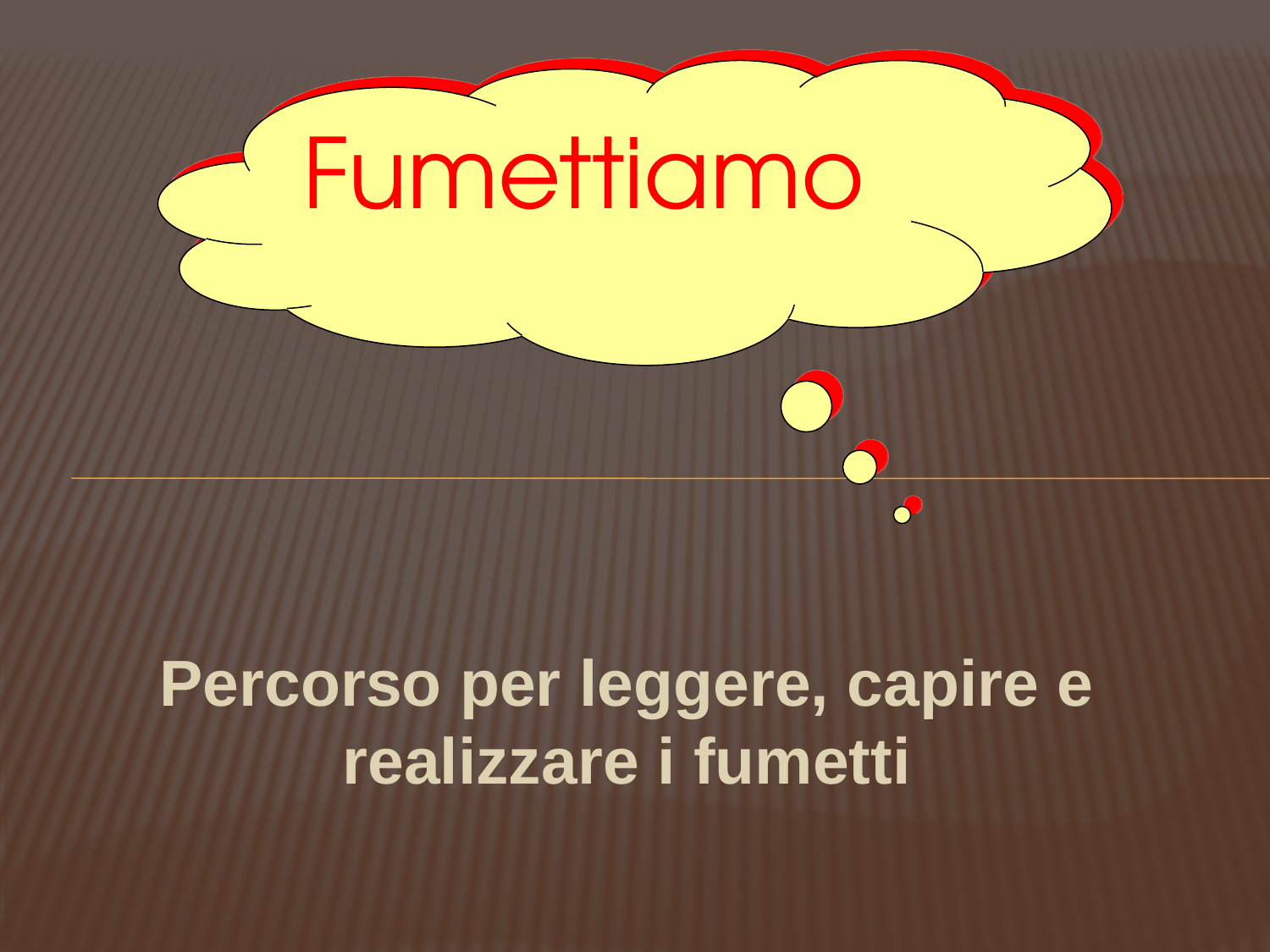

#
Fumettiamo
Percorso per leggere, capire e realizzare i fumetti